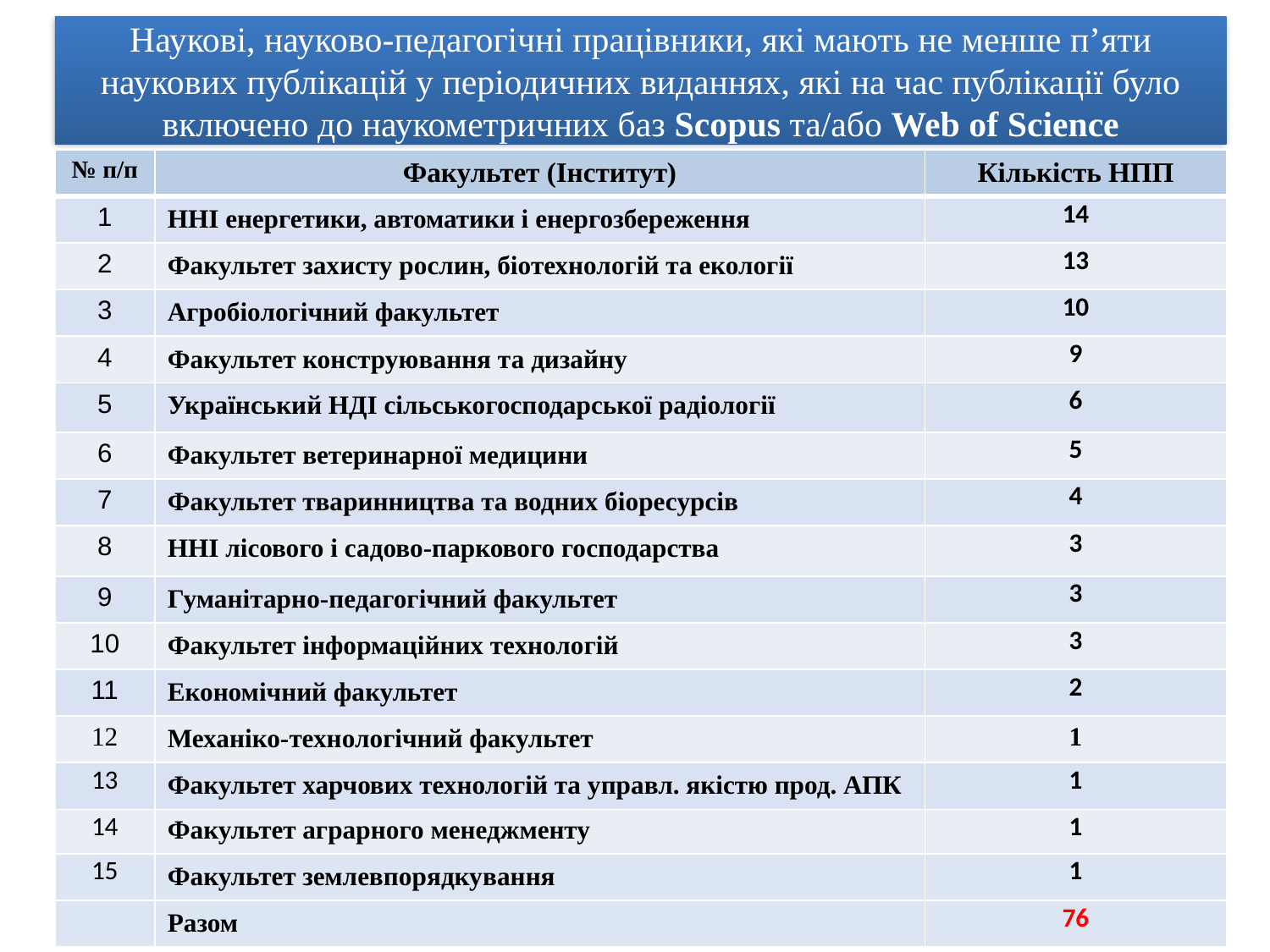

Наукові, науково-педагогічні працівники, які мають не менше п’яти наукових публікацій у періодичних виданнях, які на час публікації було включено до наукометричних баз Scopus та/або Web of Science
| № п/п | Факультет (Інститут) | Кількість НПП |
| --- | --- | --- |
| 1 | ННІ енергетики, автоматики і енергозбереження | 14 |
| 2 | Факультет захисту рослин, біотехнологій та екології | 13 |
| 3 | Агробіологічний факультет | 10 |
| 4 | Факультет конструювання та дизайну | 9 |
| 5 | Український НДІ сільськогосподарської радіології | 6 |
| 6 | Факультет ветеринарної медицини | 5 |
| 7 | Факультет тваринництва та водних біоресурсів | 4 |
| 8 | ННІ лісового і садово-паркового господарства | 3 |
| 9 | Гуманітарно-педагогічний факультет | 3 |
| 10 | Факультет інформаційних технологій | 3 |
| 11 | Економічний факультет | 2 |
| 12 | Механіко-технологічний факультет | 1 |
| 13 | Факультет харчових технологій та управл. якістю прод. АПК | 1 |
| 14 | Факультет аграрного менеджменту | 1 |
| 15 | Факультет землевпорядкування | 1 |
|  | Разом | 76 |
21